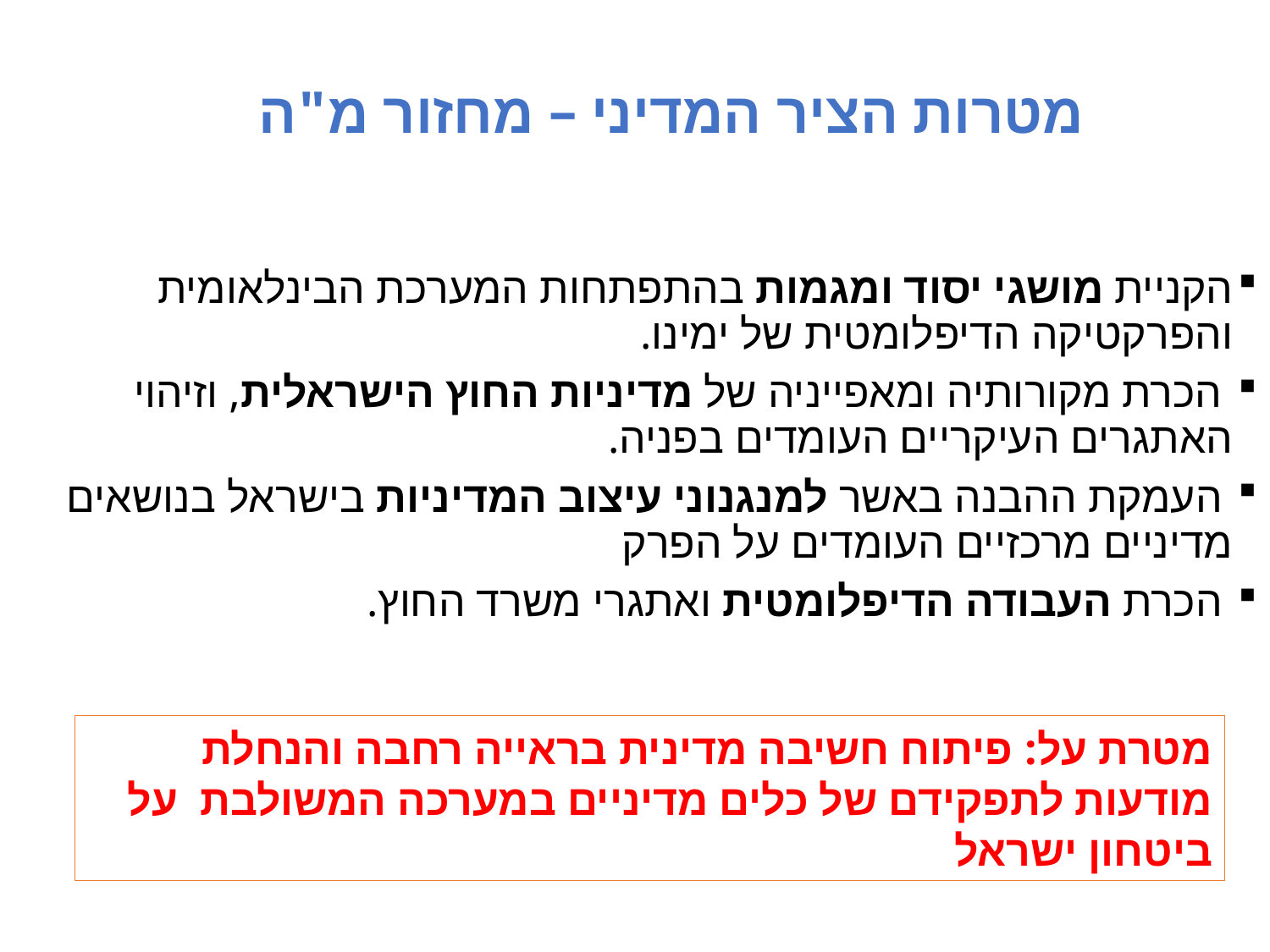

# מטרות הציר המדיני – מחזור מ"ה

הקניית מושגי יסוד ומגמות בהתפתחות המערכת הבינלאומית והפרקטיקה הדיפלומטית של ימינו.
 הכרת מקורותיה ומאפייניה של מדיניות החוץ הישראלית, וזיהוי האתגרים העיקריים העומדים בפניה.
 העמקת ההבנה באשר למנגנוני עיצוב המדיניות בישראל בנושאים מדיניים מרכזיים העומדים על הפרק
 הכרת העבודה הדיפלומטית ואתגרי משרד החוץ.
מטרת על: פיתוח חשיבה מדינית בראייה רחבה והנחלת מודעות לתפקידם של כלים מדיניים במערכה המשולבת  על ביטחון ישראל